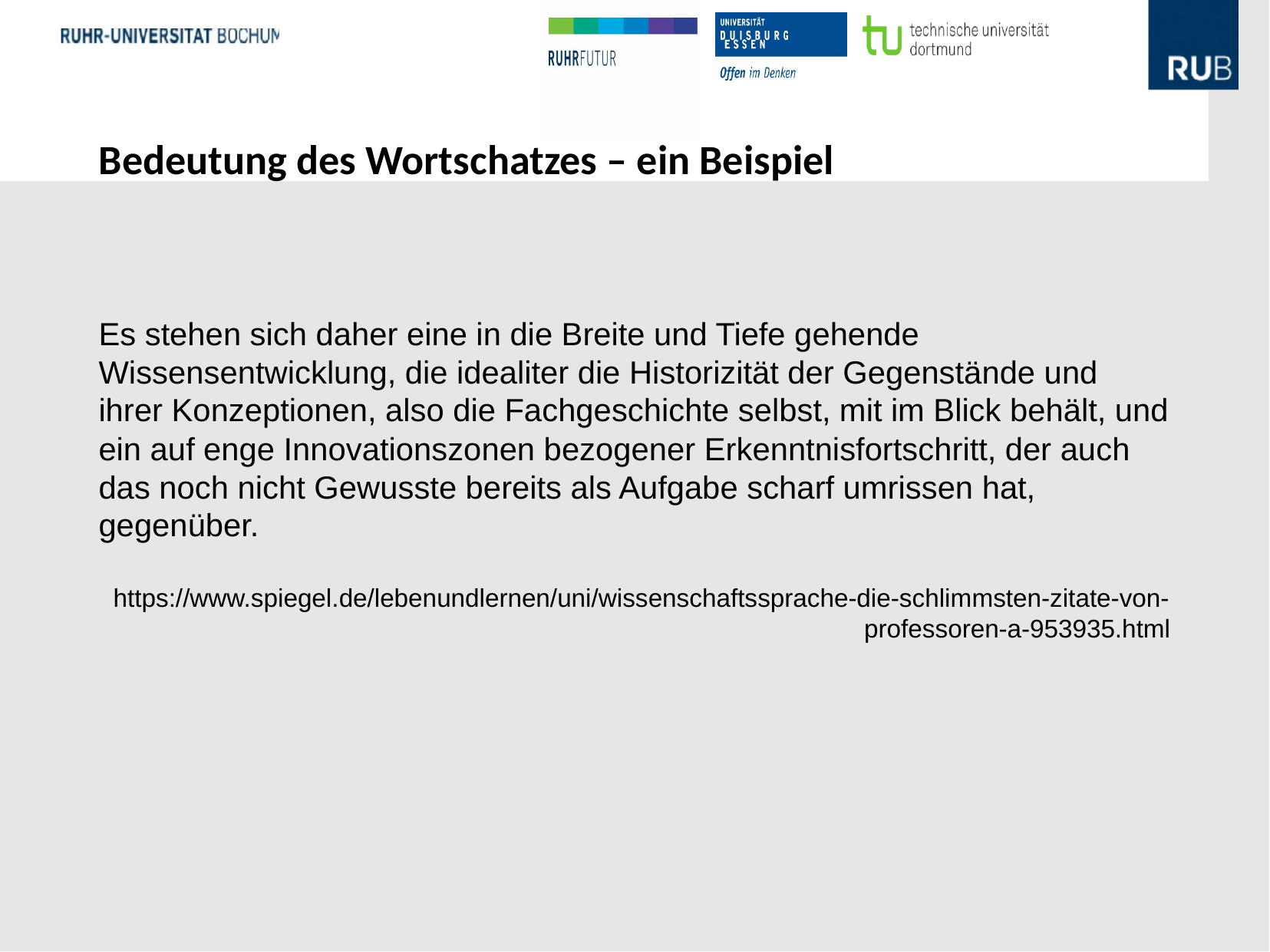

# Bedeutung des Wortschatzes – ein Beispiel
Es stehen sich daher eine in die Breite und Tiefe gehende Wissensentwicklung, die idealiter die Historizität der Gegenstände und ihrer Konzeptionen, also die Fachgeschichte selbst, mit im Blick behält, und ein auf enge Innovationszonen bezogener Erkenntnisfortschritt, der auch das noch nicht Gewusste bereits als Aufgabe scharf umrissen hat, gegenüber.

https://www.spiegel.de/lebenundlernen/uni/wissenschaftssprache-die-schlimmsten-zitate-von-professoren-a-953935.html